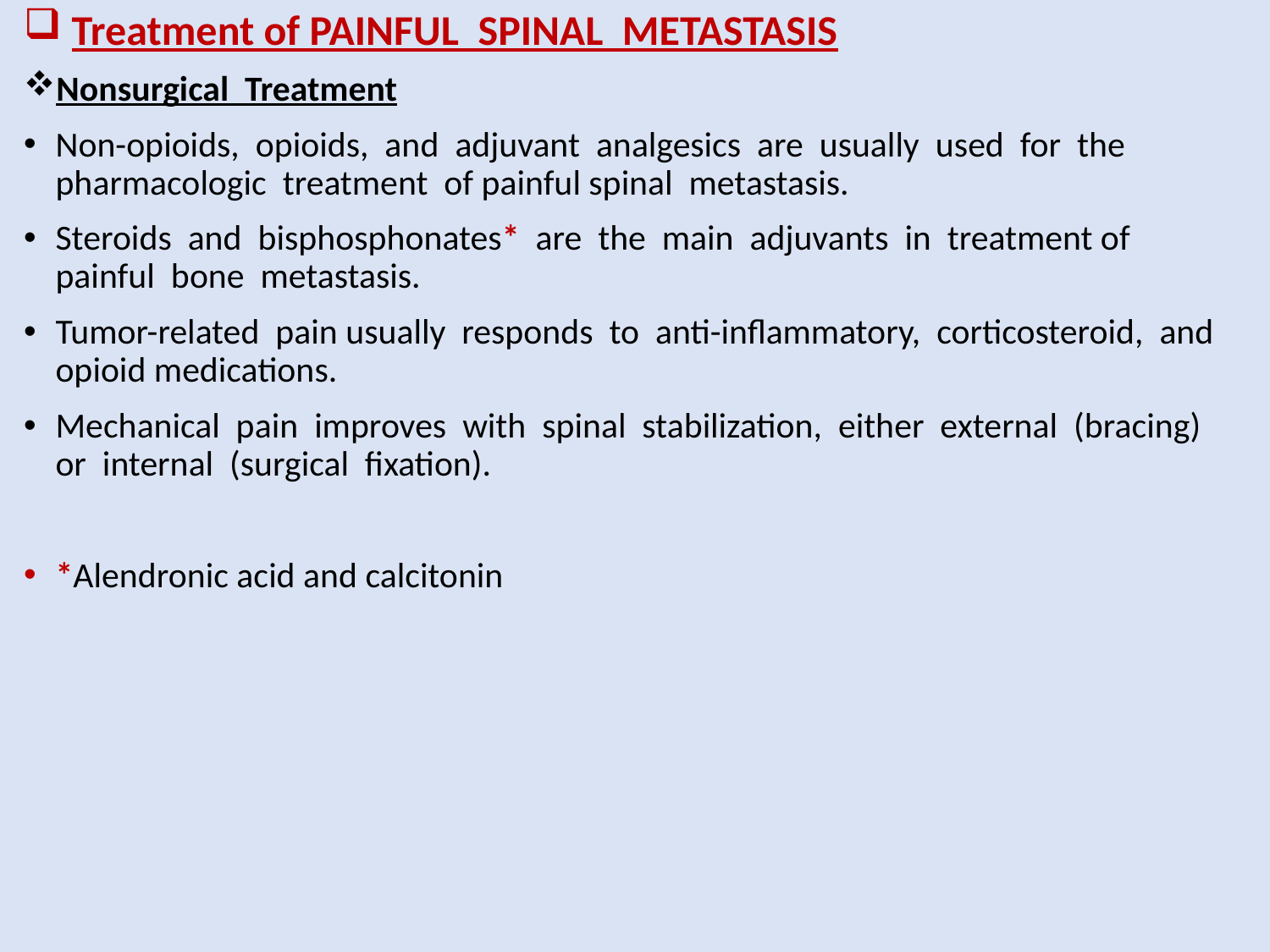

# Treatment of PAINFUL  SPINAL  METASTASIS
Nonsurgical  Treatment
Non-opioids,  opioids,  and  adjuvant  analgesics  are  usually  used  for  the  pharmacologic  treatment  of painful spinal  metastasis.
Steroids  and  bisphosphonates*  are  the  main  adjuvants  in  treatment of  painful  bone  metastasis.
Tumor-related  pain usually  responds  to  anti-inflammatory,  corticosteroid,  and  opioid medications.
Mechanical  pain  improves  with  spinal  stabilization,  either  external  (bracing)  or  internal  (surgical  fixation).

*Alendronic acid and calcitonin